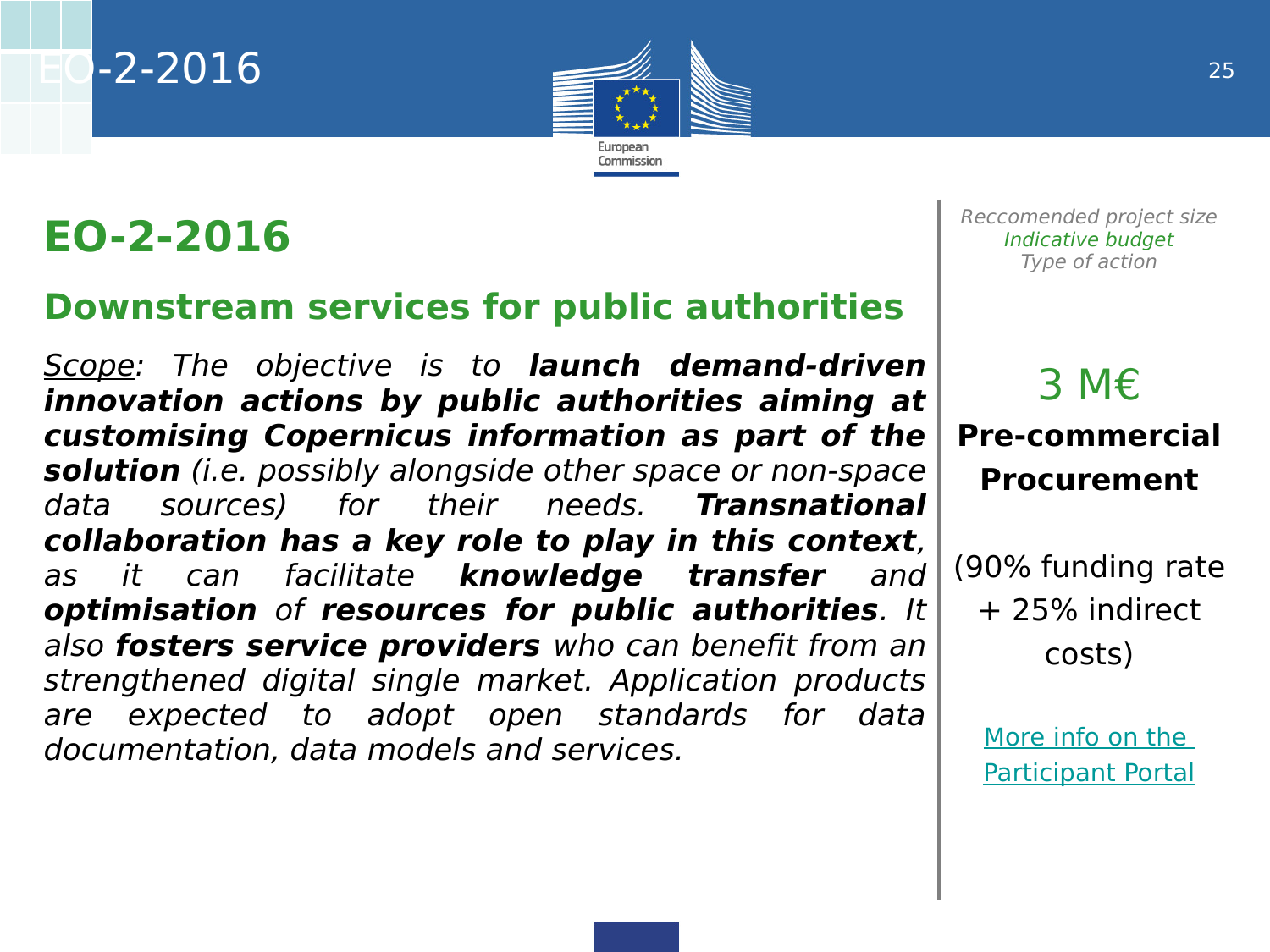

|  |  |  |
| --- | --- | --- |
|  |  |  |
|  |  |  |
EO-2-2016
| EO-2-2016 | Reccomended project size Indicative budget Type of action |
| --- | --- |
| Downstream services for public authorities Scope: The objective is to launch demand-driven innovation actions by public authorities aiming at customising Copernicus information as part of the solution (i.e. possibly alongside other space or non-space data sources) for their needs. Transnational collaboration has a key role to play in this context, as it can facilitate knowledge transfer and optimisation of resources for public authorities. It also fosters service providers who can benefit from an strengthened digital single market. Application products are expected to adopt open standards for data documentation, data models and services. | 3 M€ Pre-commercial Procurement (90% funding rate + 25% indirect costs) More info on the Participant Portal |